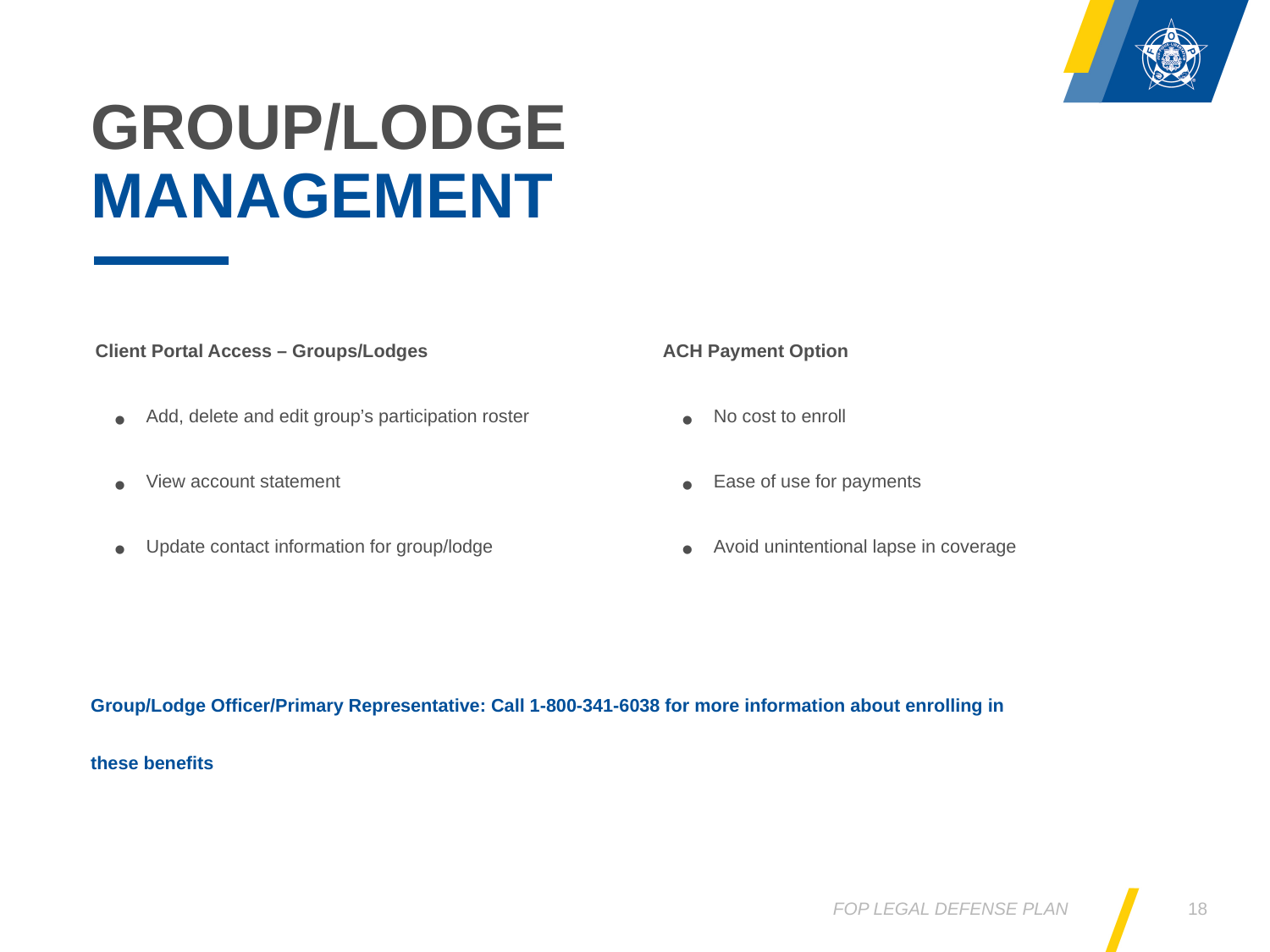

# Group/Lodge Management
ACH Payment Option
No cost to enroll
Ease of use for payments
Avoid unintentional lapse in coverage
Client Portal Access – Groups/Lodges
Add, delete and edit group’s participation roster
View account statement
Update contact information for group/lodge
Group/Lodge Officer/Primary Representative: Call 1-800-341-6038 for more information about enrolling in these benefits
FOP Legal Defense Plan
18